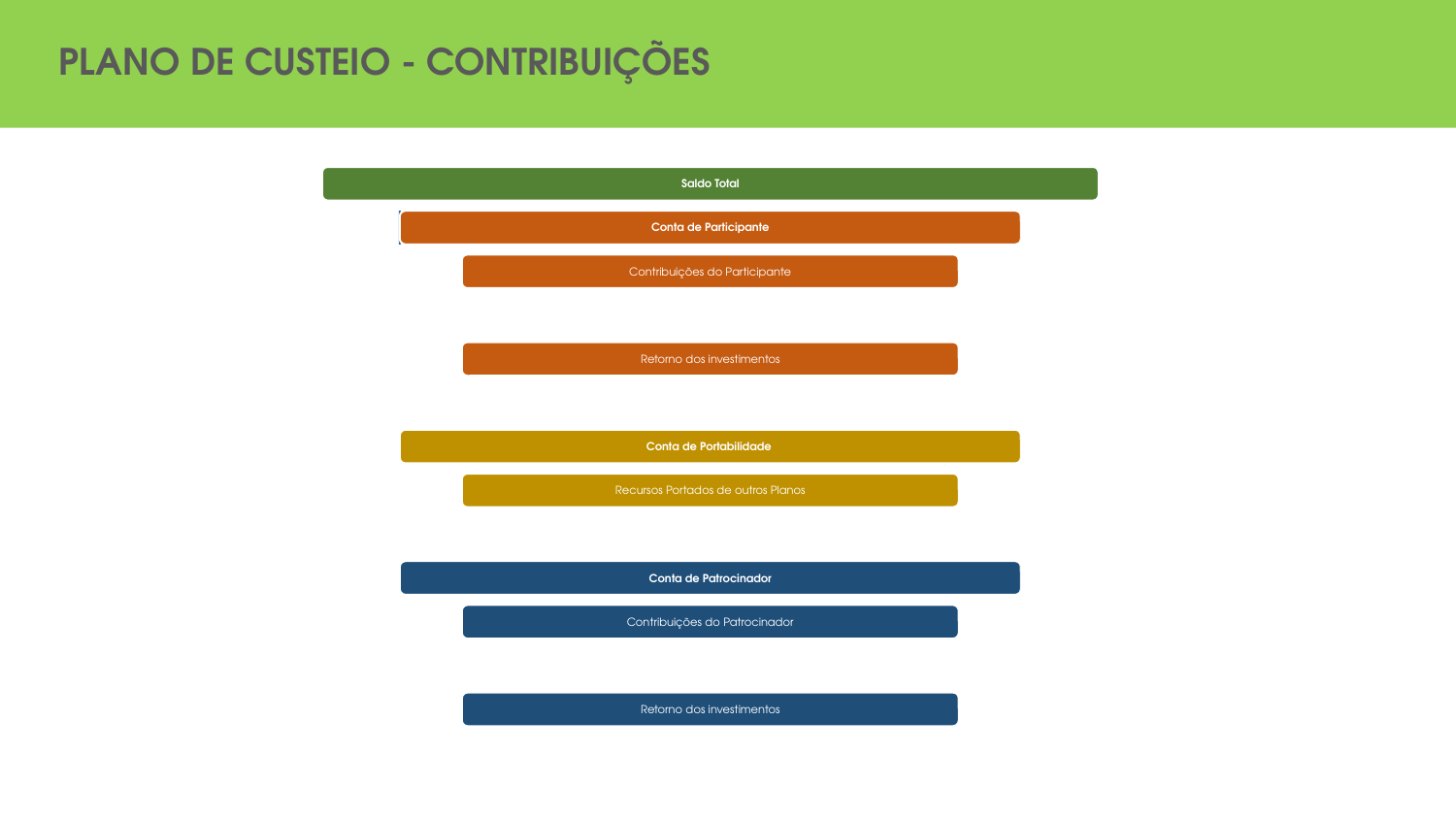

PLANO DE CUSTEIO - CONTRIBUIÇÕES
Saldo Total
Conta de Participante
Contribuições do Participante
Retorno dos investimentos
Conta de Portabilidade
Conta de Patrocinador
Recursos Portados de outros Planos
Contribuições do Patrocinador
Retorno dos investimentos